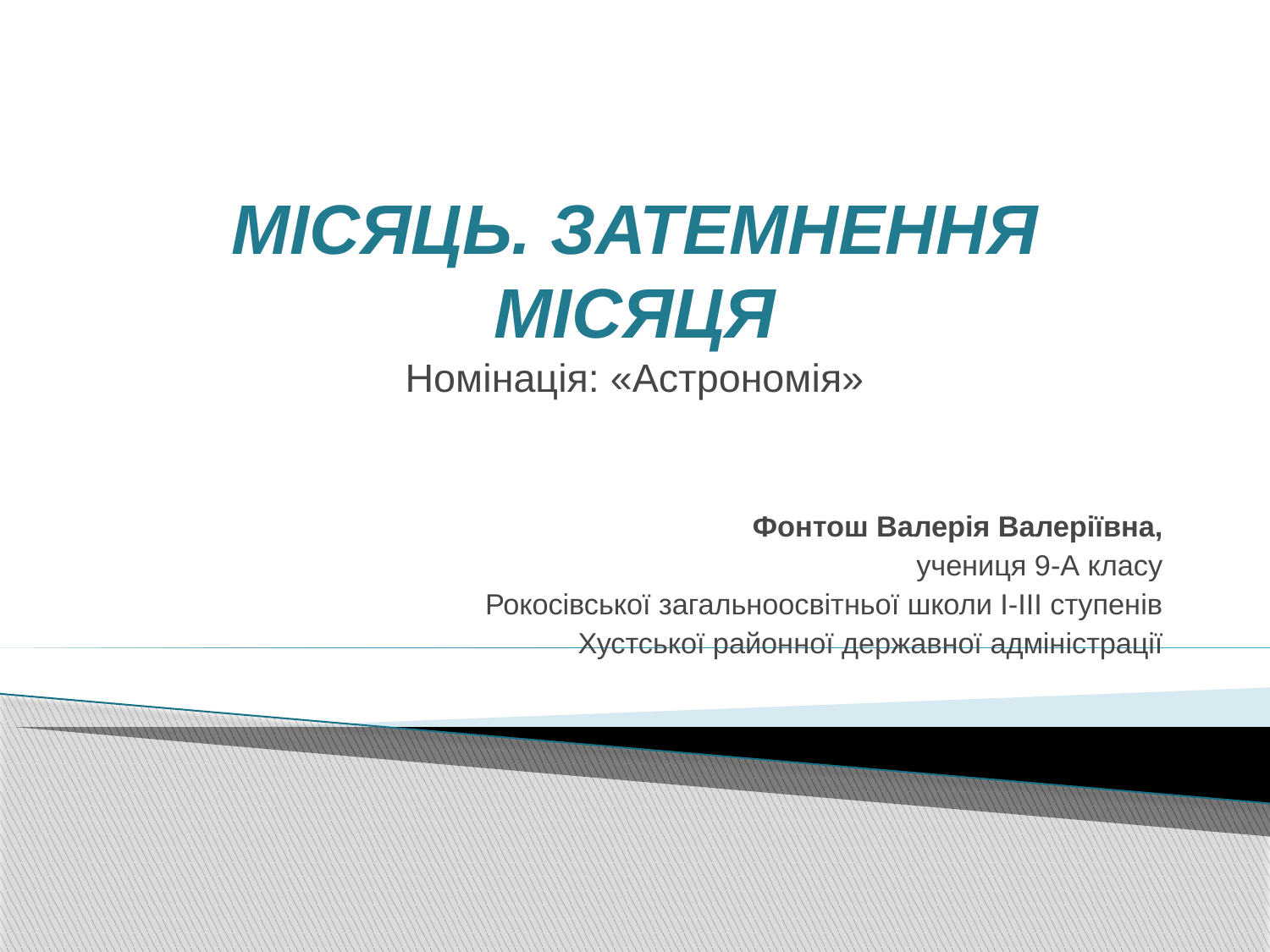

# МІСЯЦЬ. ЗАТЕМНЕННЯ МІСЯЦЯ Номінація: «Астрономія»
Фонтош Валерія Валеріївна,
учениця 9-А класу
Рокосівської загальноосвітньої школи І-ІІІ ступенів
Хустської районної державної адміністрації